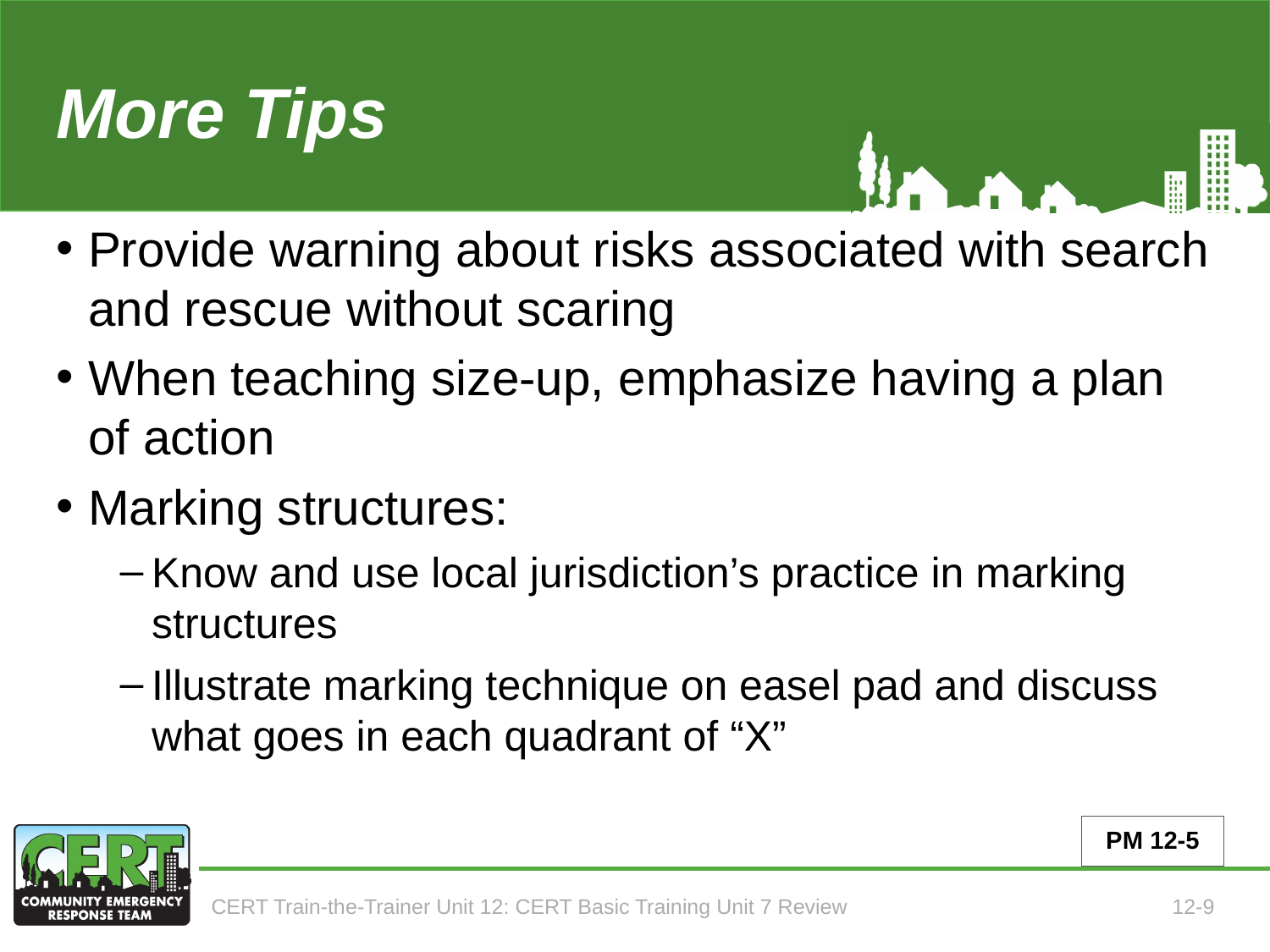

# More Tips (Tips for Teaching Unit 7, part 2 of 4)
Provide warning about risks associated with search and rescue without scaring
When teaching size-up, emphasize having a plan of action
Marking structures:
Know and use local jurisdiction’s practice in marking structures
Illustrate marking technique on easel pad and discuss what goes in each quadrant of “X”
PM 12-5
CERT Train-the-Trainer Unit 12: CERT Basic Training Unit 7 Review
12-9